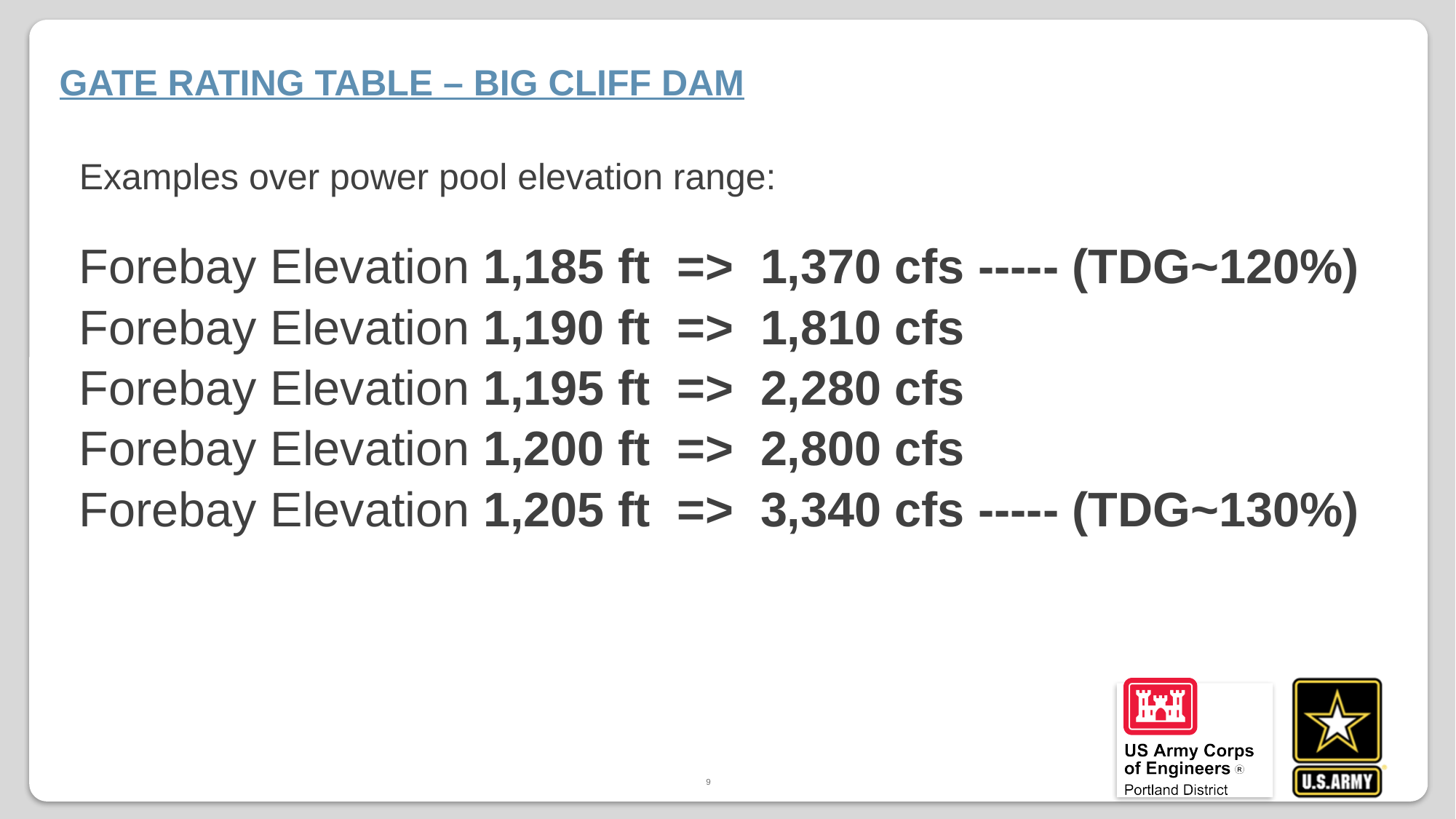

# Gate Rating Table – Big Cliff Dam
Examples over power pool elevation range:

Forebay Elevation 1,185 ft  =>  1,370 cfs ----- (TDG~120%)
Forebay Elevation 1,190 ft  =>  1,810 cfs
Forebay Elevation 1,195 ft  =>  2,280 cfs
Forebay Elevation 1,200 ft  =>  2,800 cfs
Forebay Elevation 1,205 ft  =>  3,340 cfs ----- (TDG~130%)
9